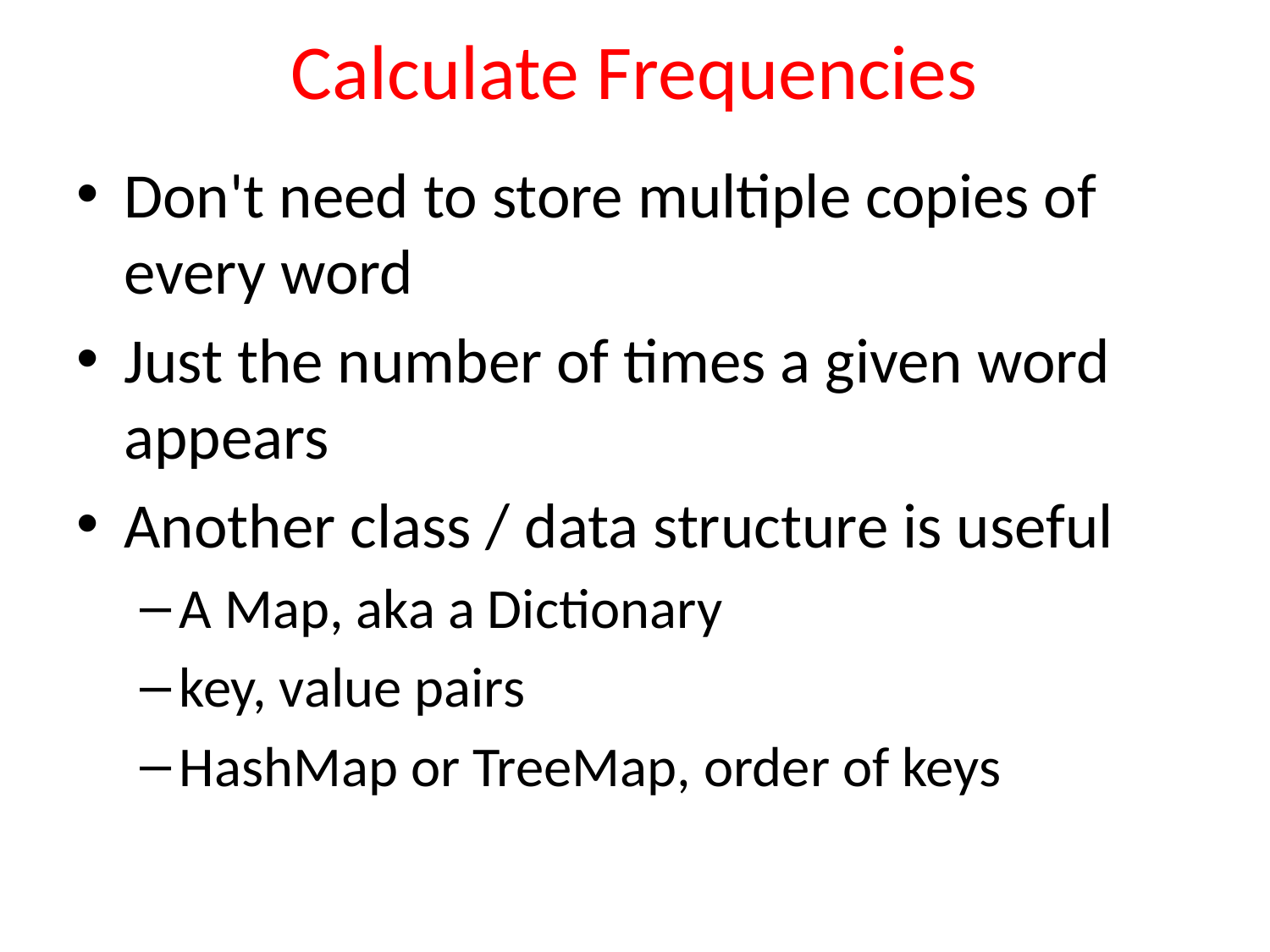

# Calculate Frequencies
Don't need to store multiple copies of every word
Just the number of times a given word appears
Another class / data structure is useful
A Map, aka a Dictionary
key, value pairs
HashMap or TreeMap, order of keys